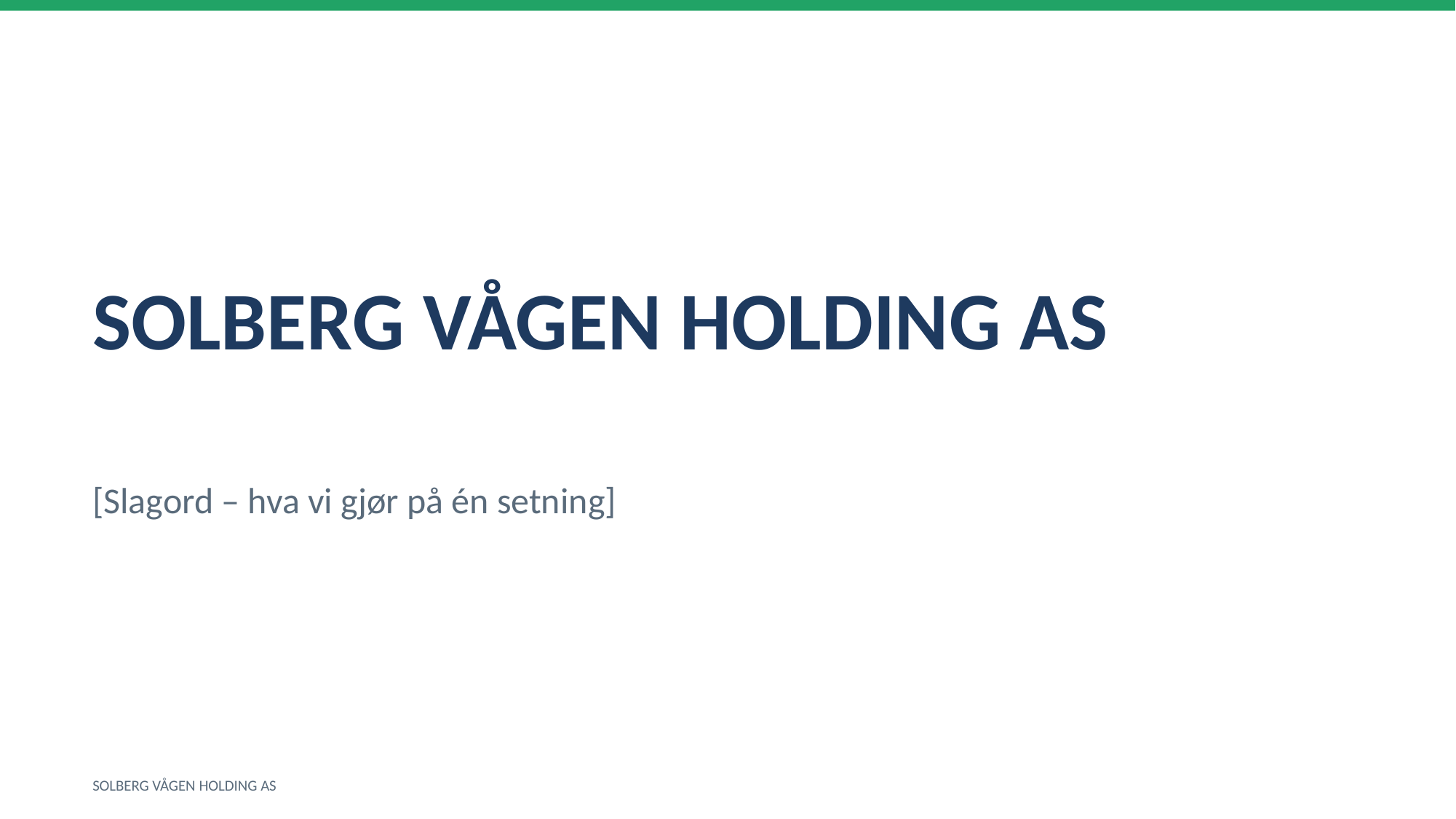

SOLBERG VÅGEN HOLDING AS
[Slagord – hva vi gjør på én setning]
SOLBERG VÅGEN HOLDING AS